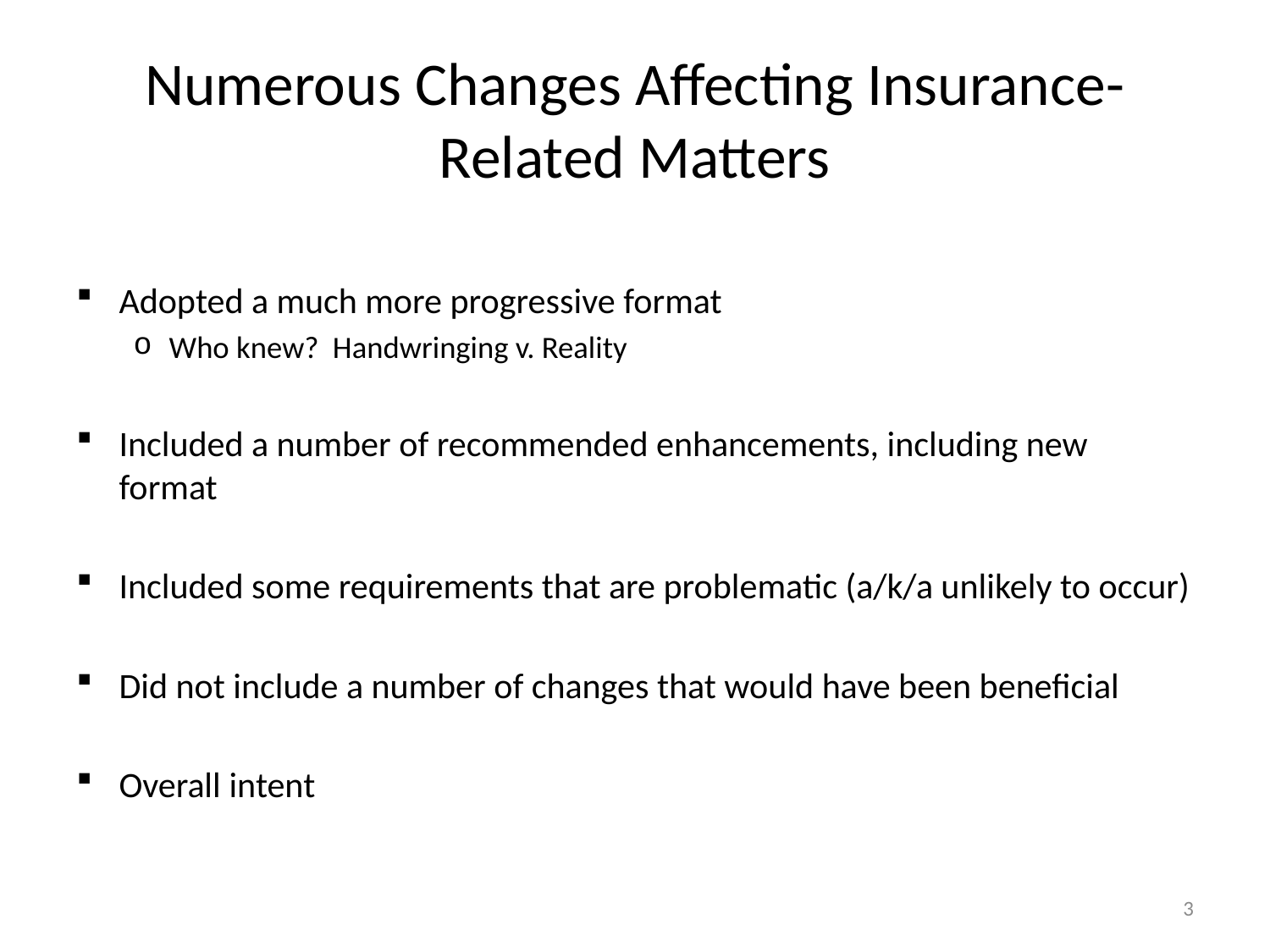

# Numerous Changes Affecting Insurance-Related Matters

Adopted a much more progressive format
Who knew?  Handwringing v. Reality

Included a number of recommended enhancements, including new format

Included some requirements that are problematic (a/k/a unlikely to occur)

Did not include a number of changes that would have been beneficial

Overall intent

3